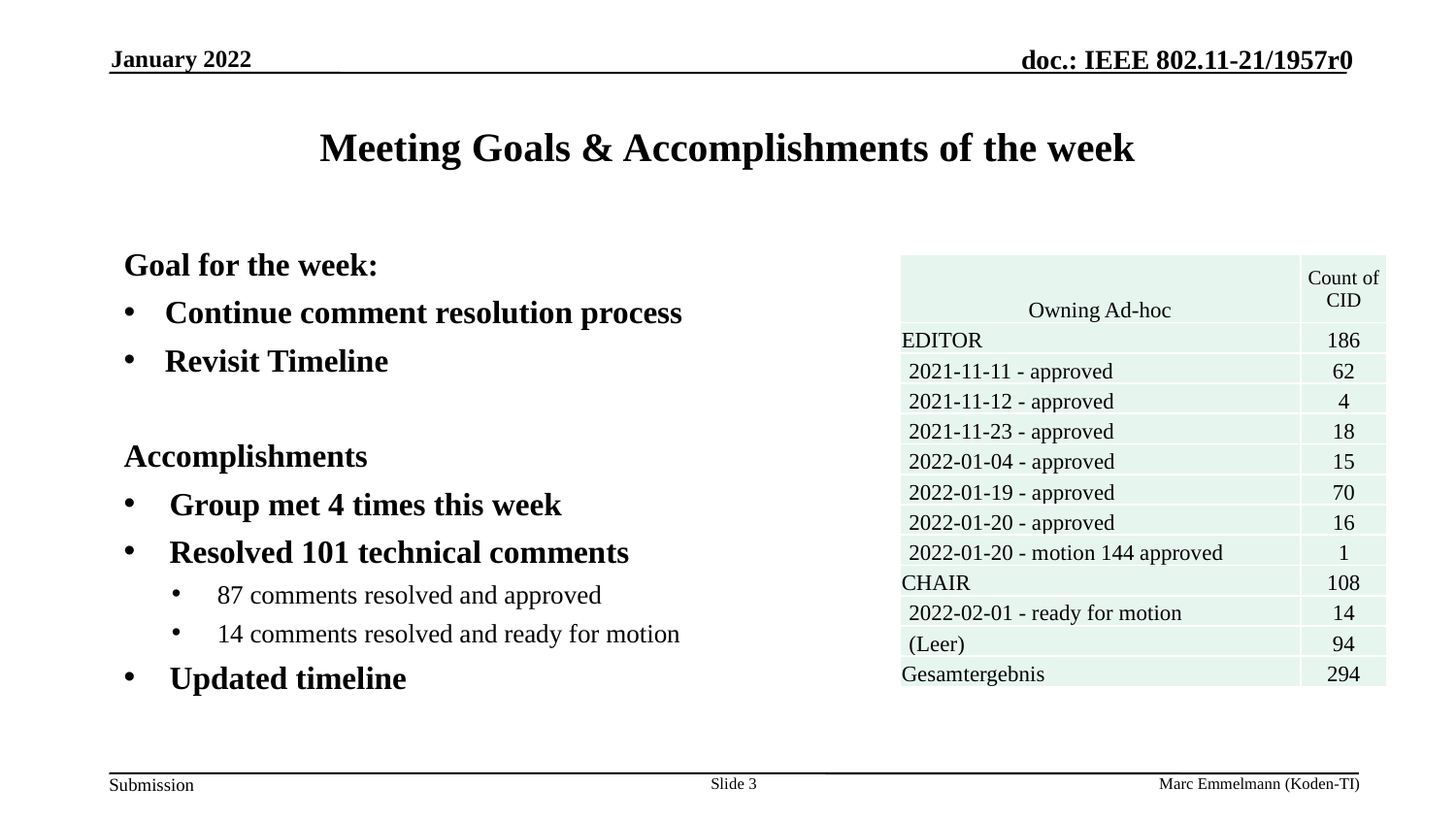

January 2022
# Meeting Goals & Accomplishments of the week
Goal for the week:
Continue comment resolution process
Revisit Timeline

Accomplishments
Group met 4 times this week
Resolved 101 technical comments
87 comments resolved and approved
14 comments resolved and ready for motion
Updated timeline
| Owning Ad-hoc | Count of CID |
| --- | --- |
| EDITOR | 186 |
| 2021-11-11 - approved | 62 |
| 2021-11-12 - approved | 4 |
| 2021-11-23 - approved | 18 |
| 2022-01-04 - approved | 15 |
| 2022-01-19 - approved | 70 |
| 2022-01-20 - approved | 16 |
| 2022-01-20 - motion 144 approved | 1 |
| CHAIR | 108 |
| 2022-02-01 - ready for motion | 14 |
| (Leer) | 94 |
| Gesamtergebnis | 294 |
Slide 3
Marc Emmelmann (Koden-TI)